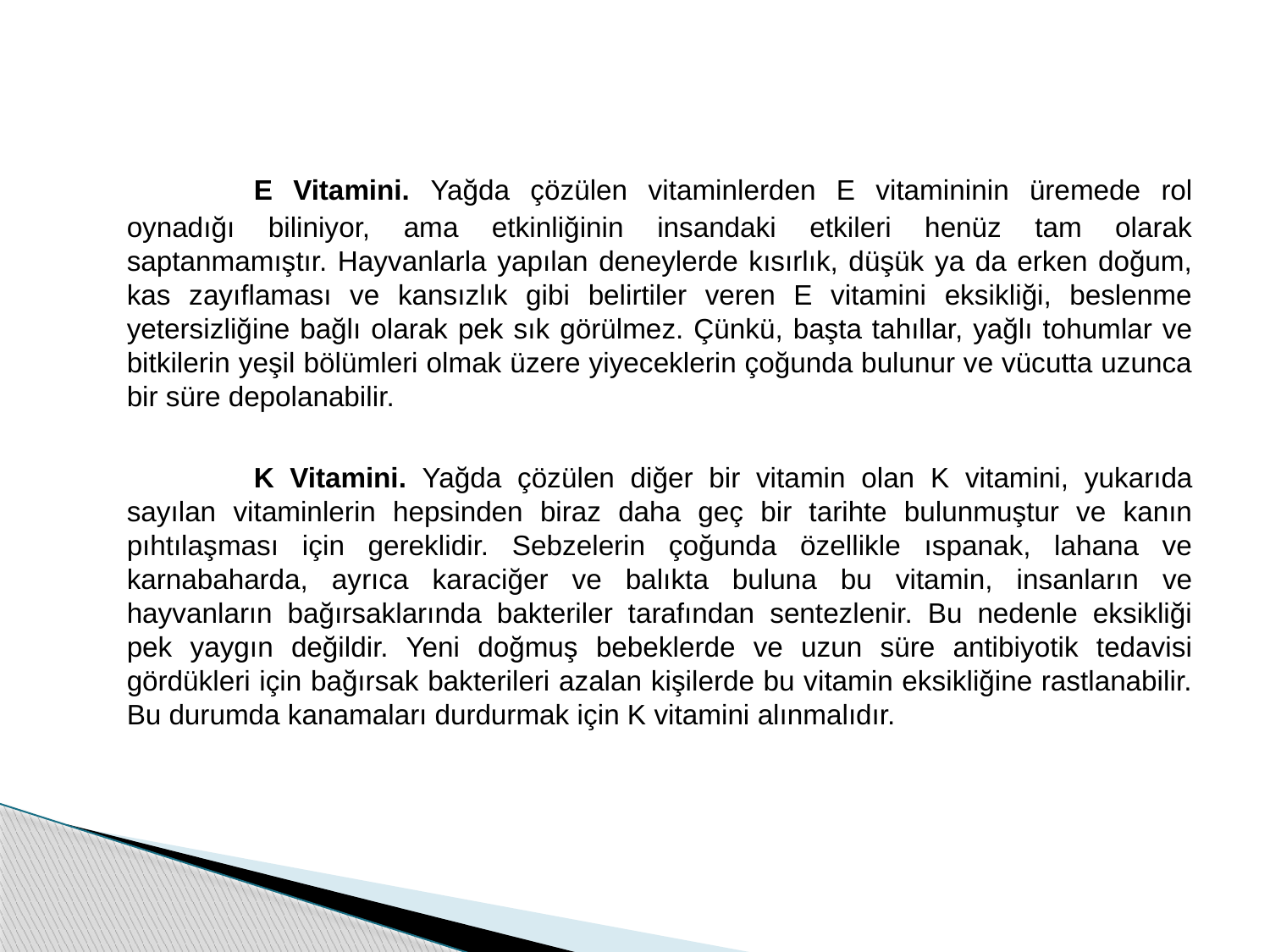

E Vitamini. Yağda çözülen vitaminlerden E vitamininin üremede rol oynadığı biliniyor, ama etkinliğinin insandaki etkileri henüz tam olarak saptanmamıştır. Hayvanlarla yapılan deneylerde kısırlık, düşük ya da erken doğum, kas zayıflaması ve kansızlık gibi belirtiler veren E vitamini eksikliği, beslenme yetersizliğine bağlı olarak pek sık görülmez. Çünkü, başta tahıllar, yağlı tohumlar ve bitkilerin yeşil bölümleri olmak üzere yiyeceklerin çoğunda bulunur ve vücutta uzunca bir süre depolanabilir.

		K Vitamini. Yağda çözülen diğer bir vitamin olan K vitamini, yukarıda sayılan vitaminlerin hepsinden biraz daha geç bir tarihte bulunmuştur ve kanın pıhtılaşması için gereklidir. Sebzelerin çoğunda özellikle ıspanak, lahana ve karnabaharda, ayrıca karaciğer ve balıkta buluna bu vitamin, insanların ve hayvanların bağırsaklarında bakteriler tarafından sentezlenir. Bu nedenle eksikliği pek yaygın değildir. Yeni doğmuş bebeklerde ve uzun süre antibiyotik tedavisi gördükleri için bağırsak bakterileri azalan kişilerde bu vitamin eksikliğine rastlanabilir. Bu durumda kanamaları durdurmak için K vitamini alınmalıdır.